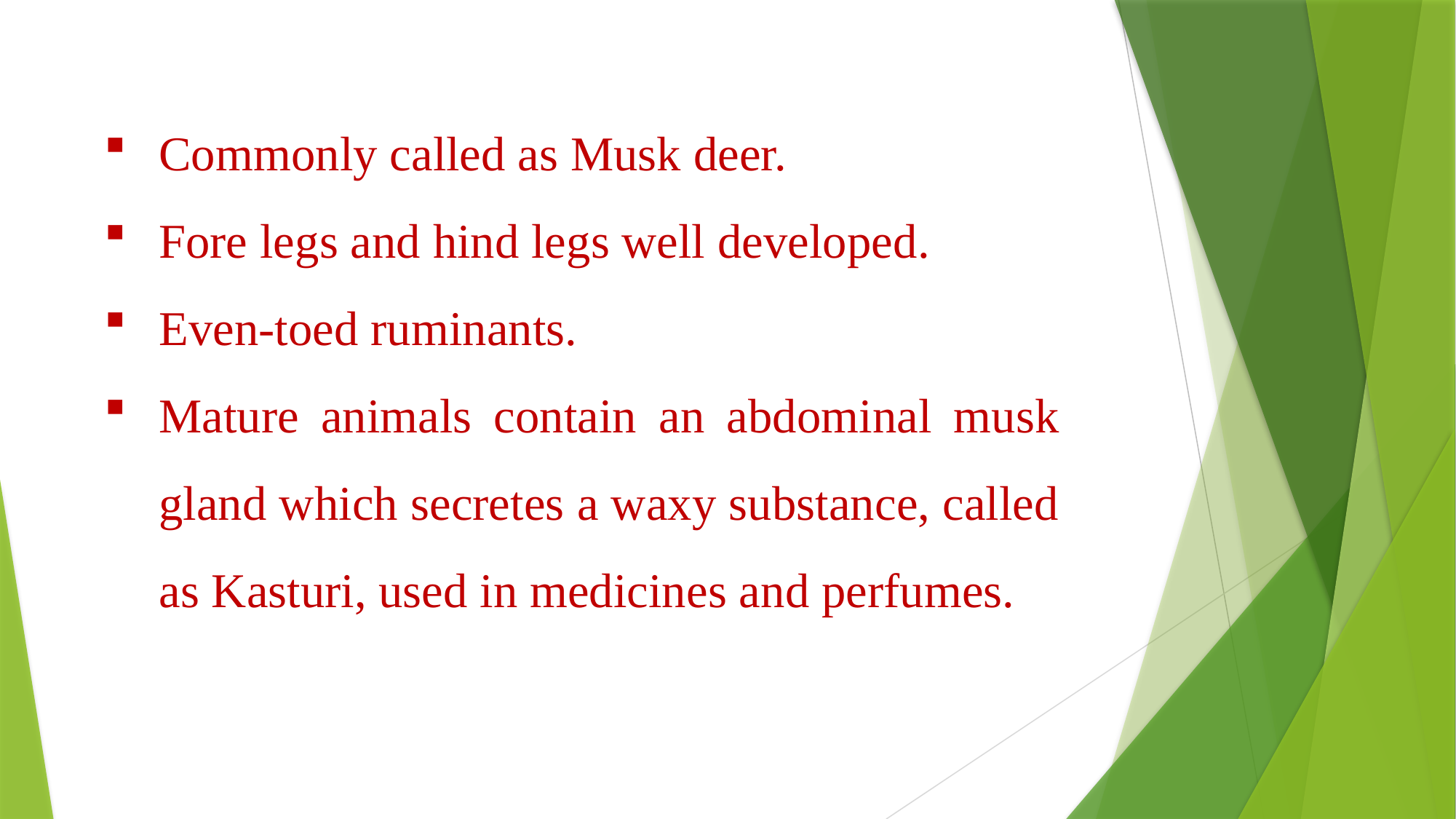

Commonly called as Musk deer.
Fore legs and hind legs well developed.
Even-toed ruminants.
Mature animals contain an abdominal musk gland which secretes a waxy substance, called as Kasturi, used in medicines and perfumes.